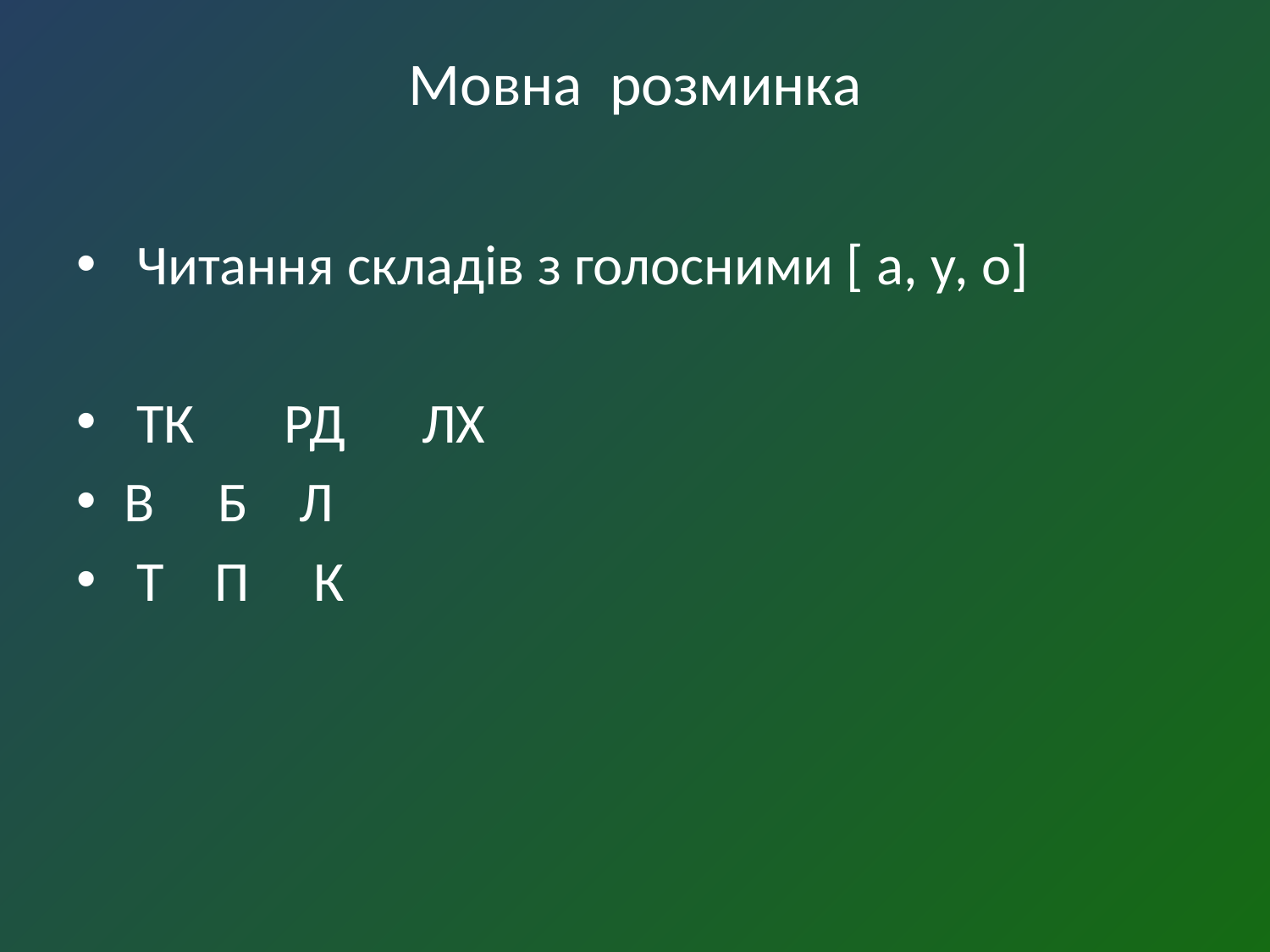

# Мовна  розминка
 Читання складів з голосними [ а, у, о]

 ТК       РД      ЛХ
В     Б    Л
 Т    П     К